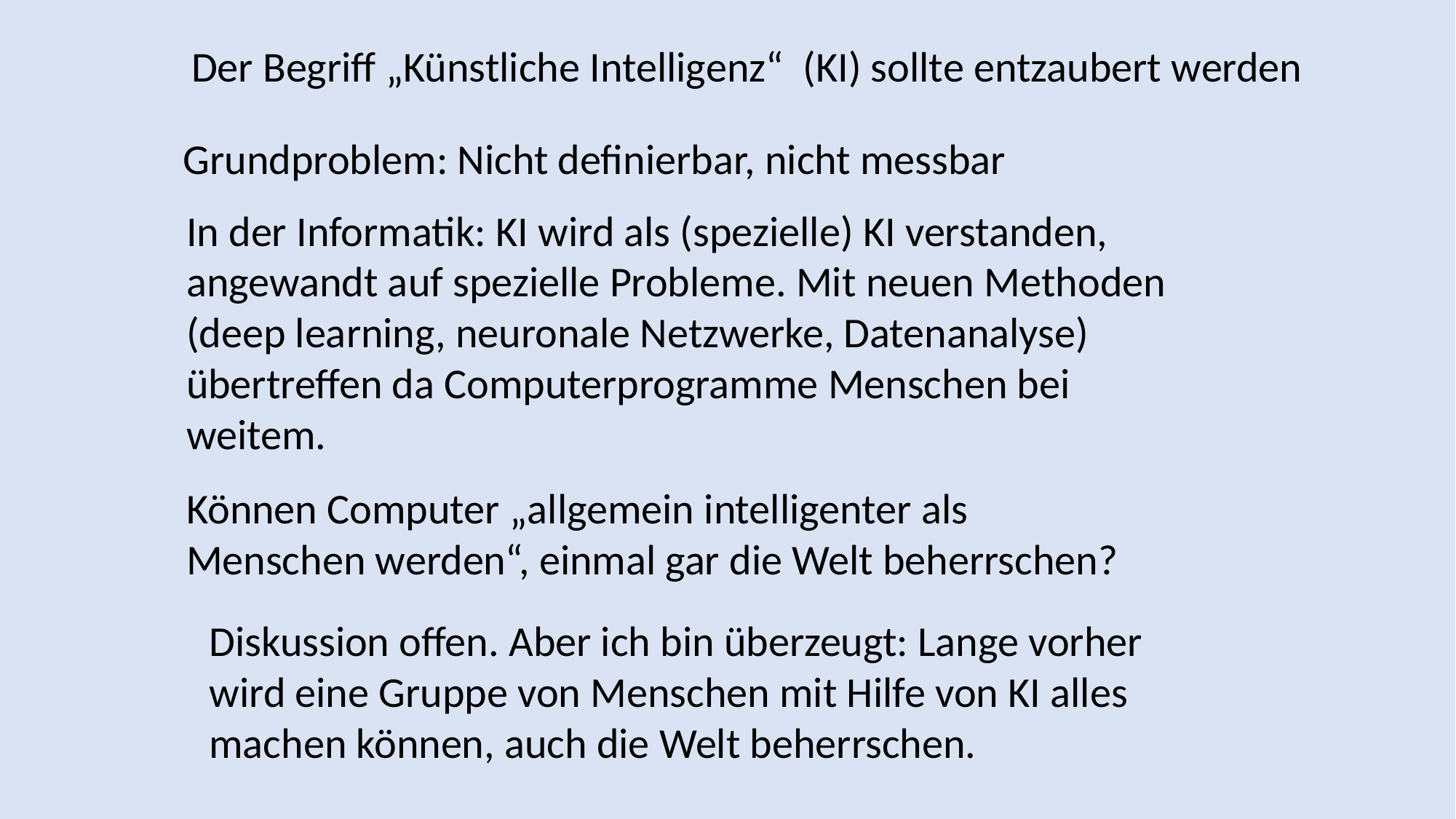

Der Begriff „Künstliche Intelligenz“  (KI) sollte entzaubert werden
Grundproblem: Nicht definierbar, nicht messbar
In der Informatik: KI wird als (spezielle) KI verstanden, angewandt auf spezielle Probleme. Mit neuen Methoden
(deep learning, neuronale Netzwerke, Datenanalyse) übertreffen da Computerprogramme Menschen bei weitem.
Können Computer „allgemein intelligenter als Menschen werden“, einmal gar die Welt beherrschen?
Diskussion offen. Aber ich bin überzeugt: Lange vorher
wird eine Gruppe von Menschen mit Hilfe von KI alles
machen können, auch die Welt beherrschen.